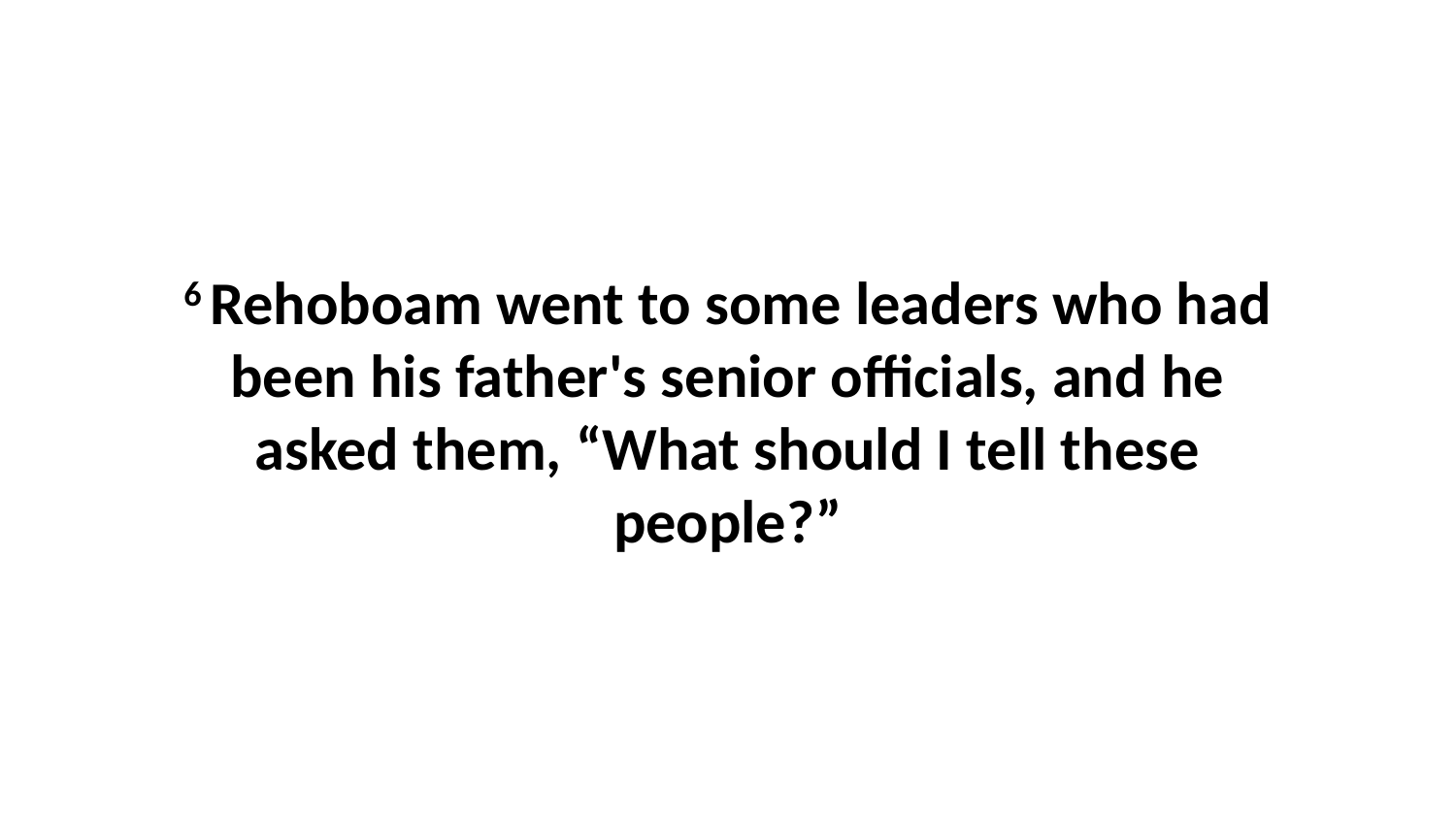

6 Rehoboam went to some leaders who had been his father's senior officials, and he asked them, “What should I tell these people?”